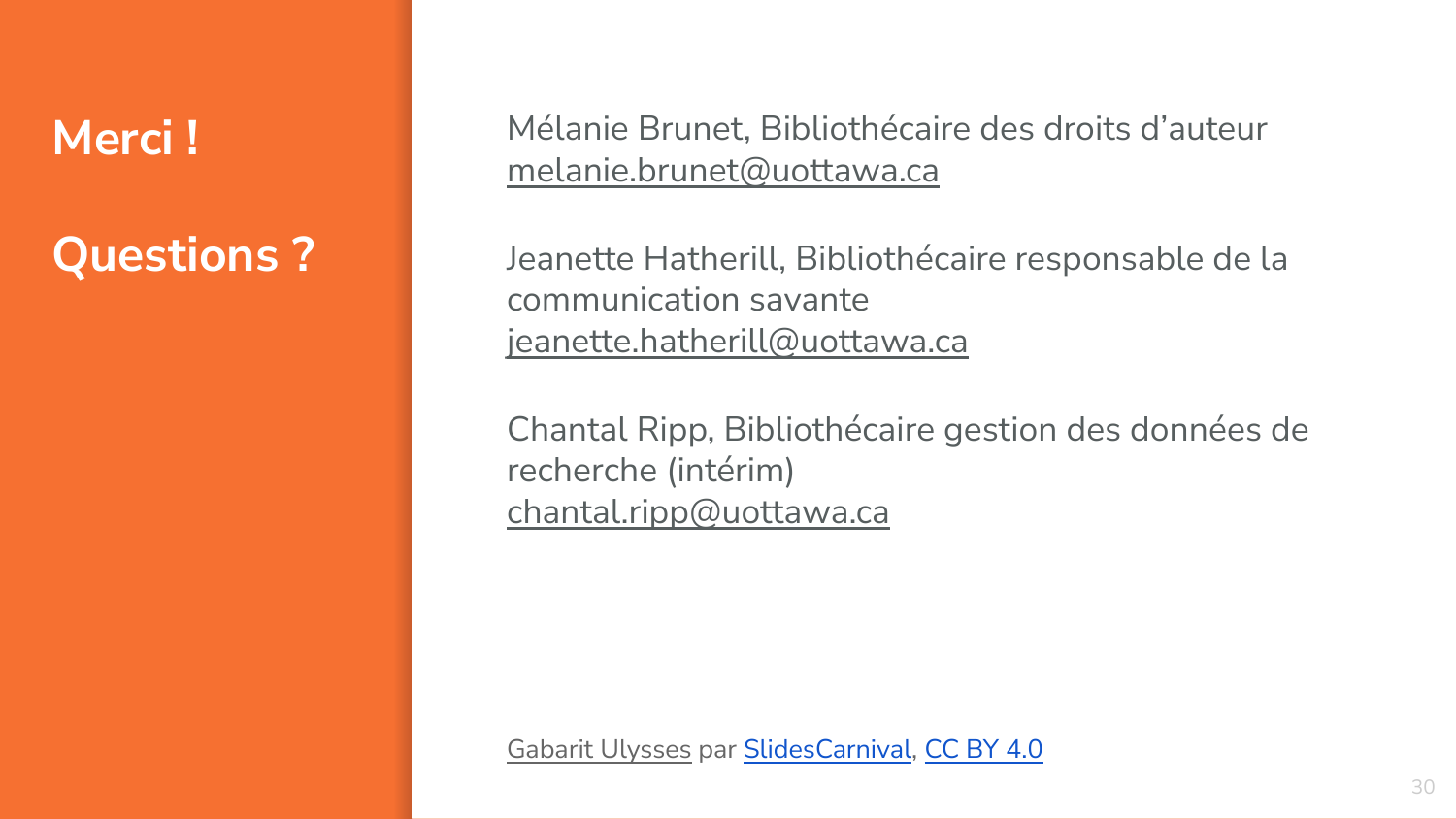

# Merci !

Questions ?
Mélanie Brunet, Bibliothécaire des droits d’auteur
melanie.brunet@uottawa.ca

Jeanette Hatherill, Bibliothécaire responsable de la communication savante
jeanette.hatherill@uottawa.ca

Chantal Ripp, Bibliothécaire gestion des données de recherche (intérim)
chantal.ripp@uottawa.ca
Gabarit Ulysses par SlidesCarnival, CC BY 4.0
30